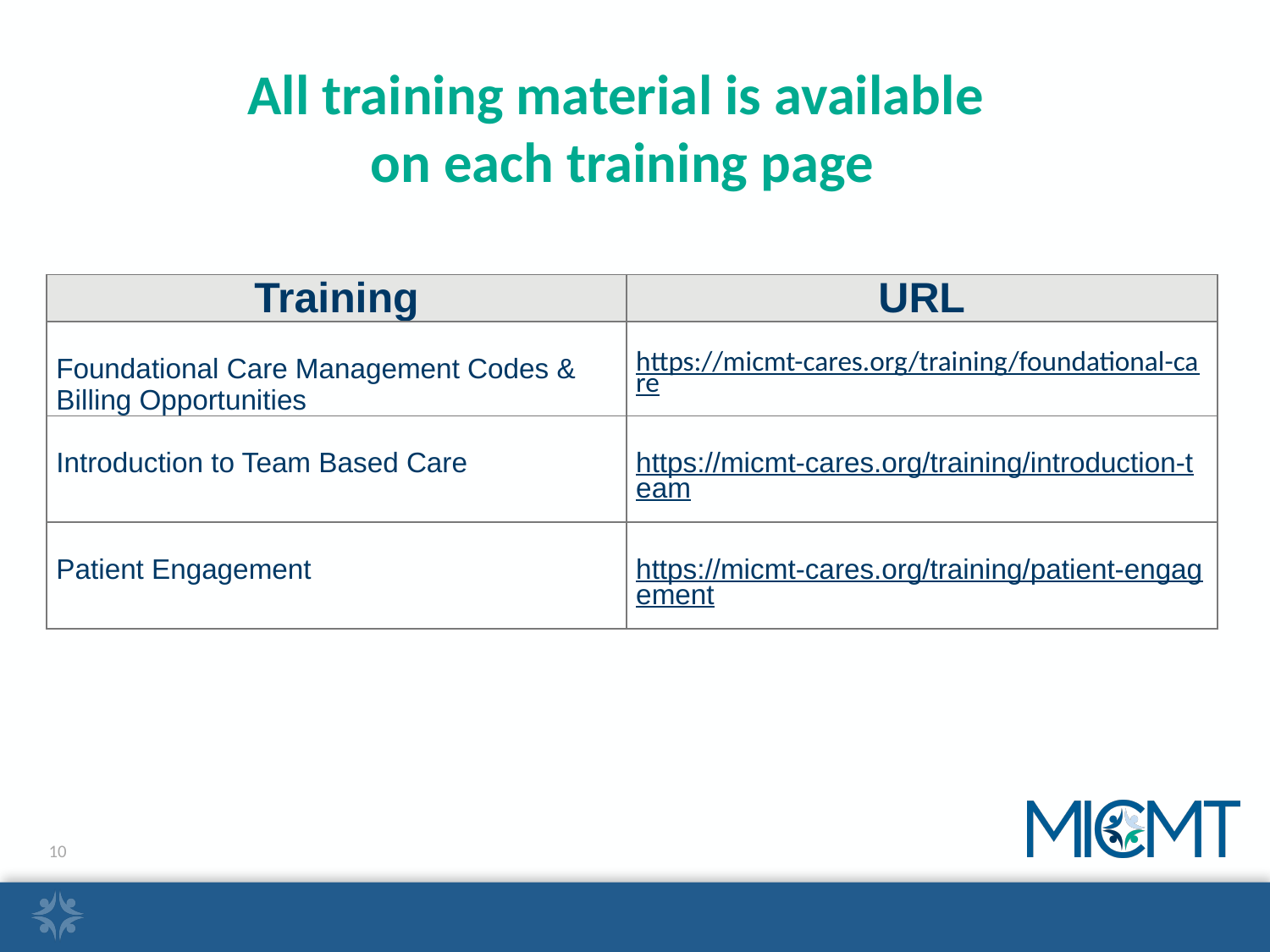

All training material is available
on each training page
| Training | URL |
| --- | --- |
| Foundational Care Management Codes & Billing Opportunities | https://micmt-cares.org/training/foundational-care |
| Introduction to Team Based Care | https://micmt-cares.org/training/introduction-team |
| Patient Engagement | https://micmt-cares.org/training/patient-engagement |